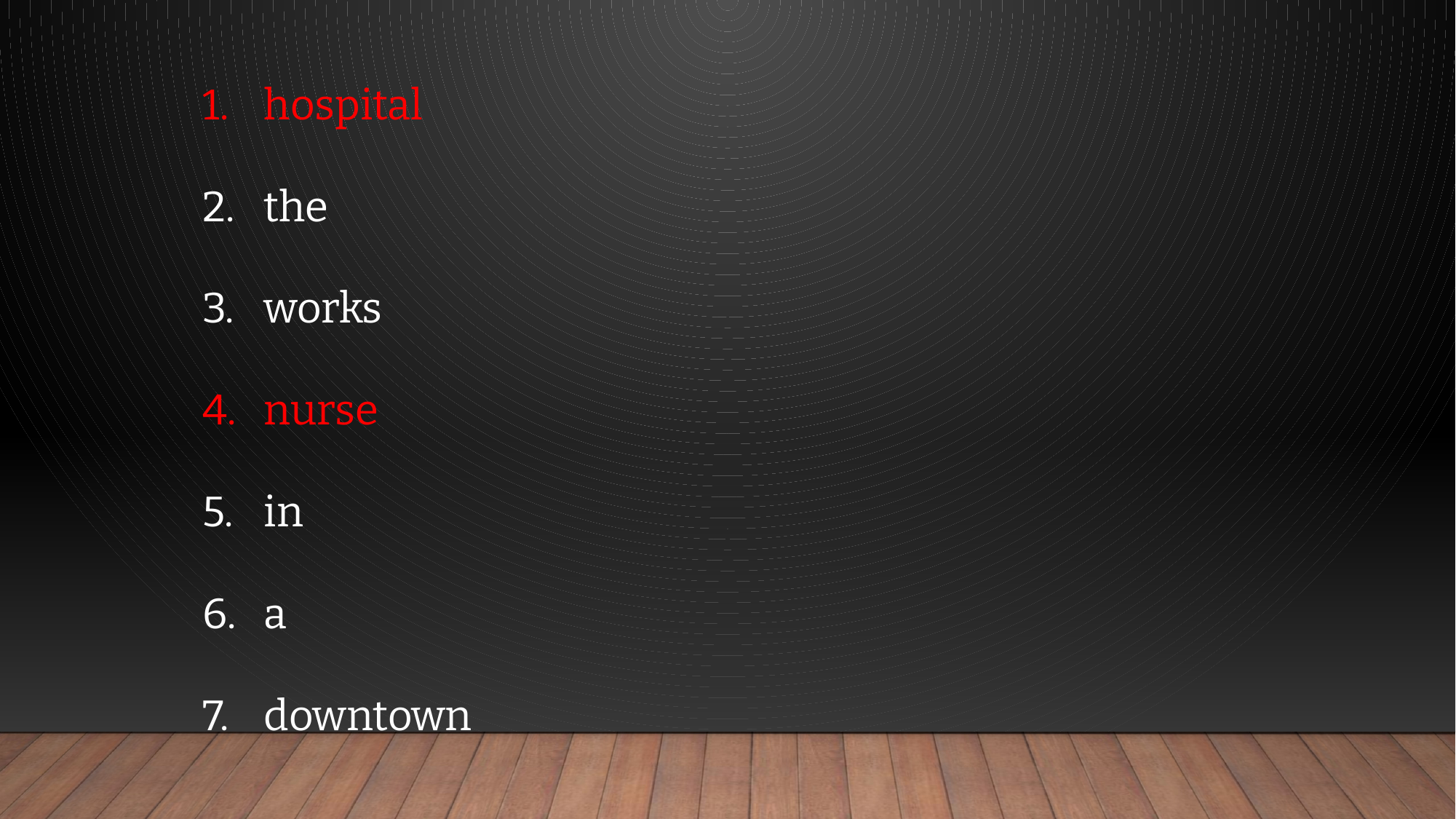

hospital
the
works
nurse
in
a
downtown